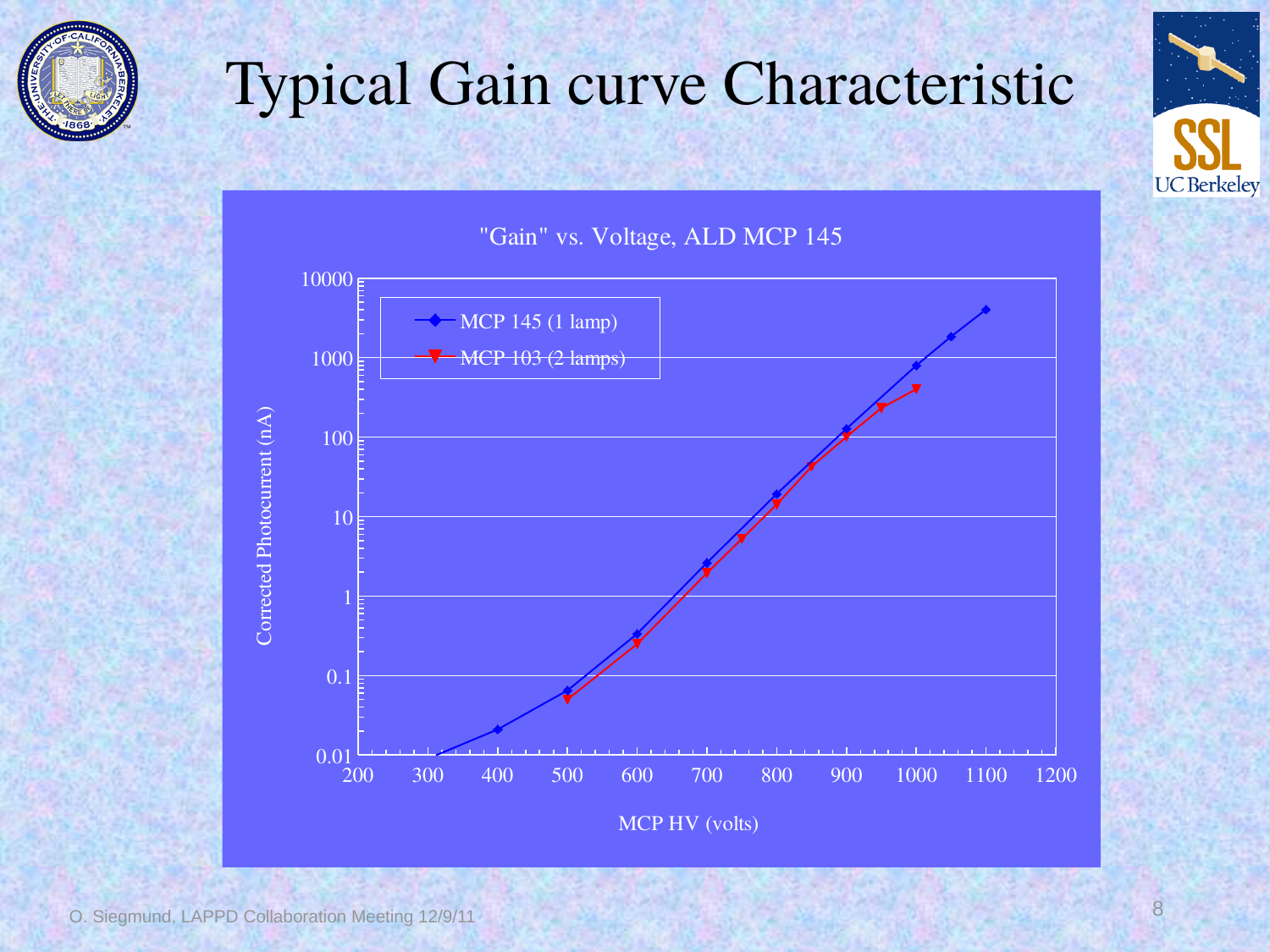

# Typical Gain curve Characteristic

### Chart: "Gain" vs. Voltage, ALD MCP 145

| Category | MCP 145 (1 lamp) | MCP 103 (2 lamps) |
|---|---|---|